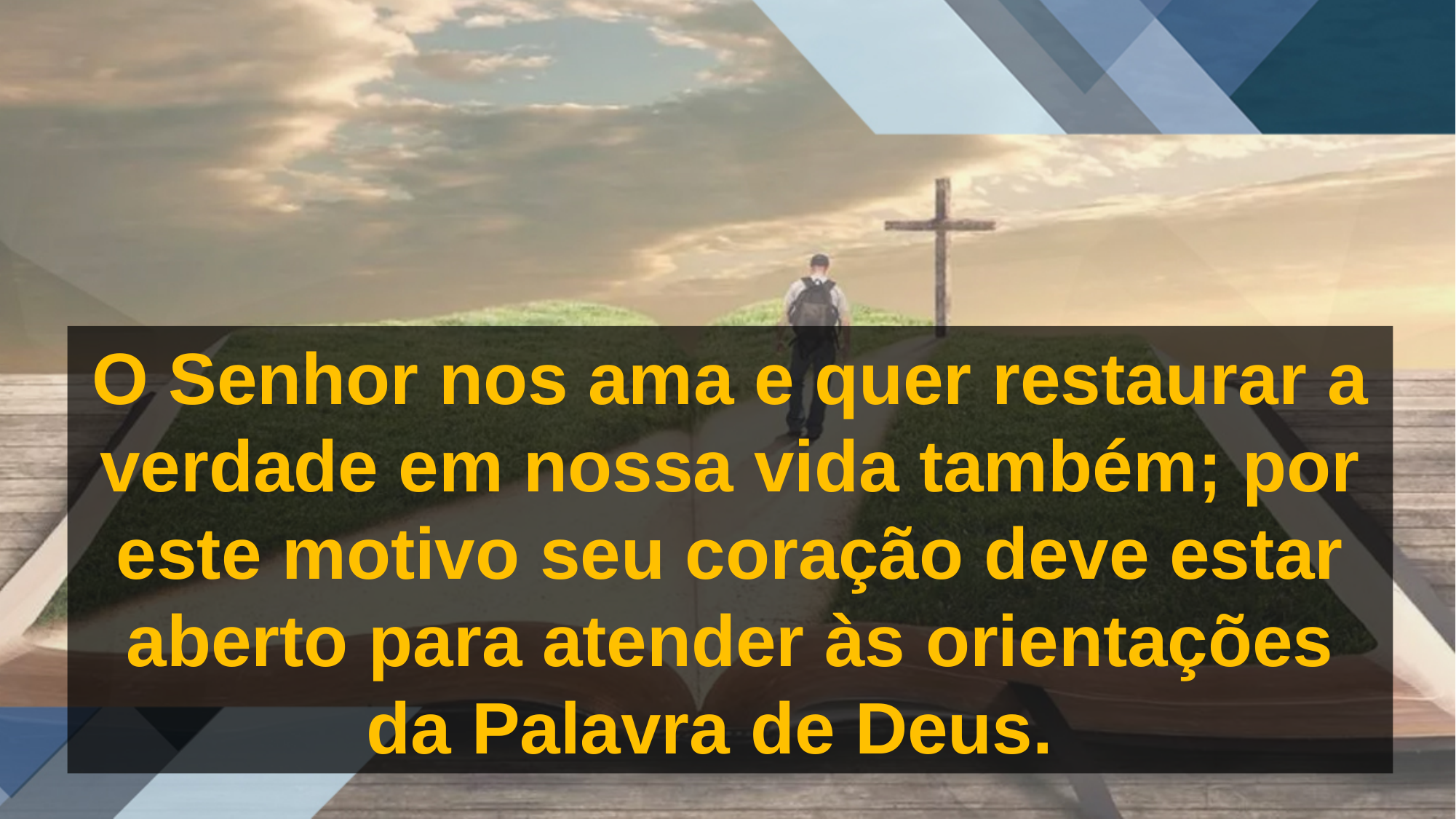

O Senhor nos ama e quer restaurar a verdade em nossa vida também; por este motivo seu coração deve estar aberto para atender às orientações da Palavra de Deus.